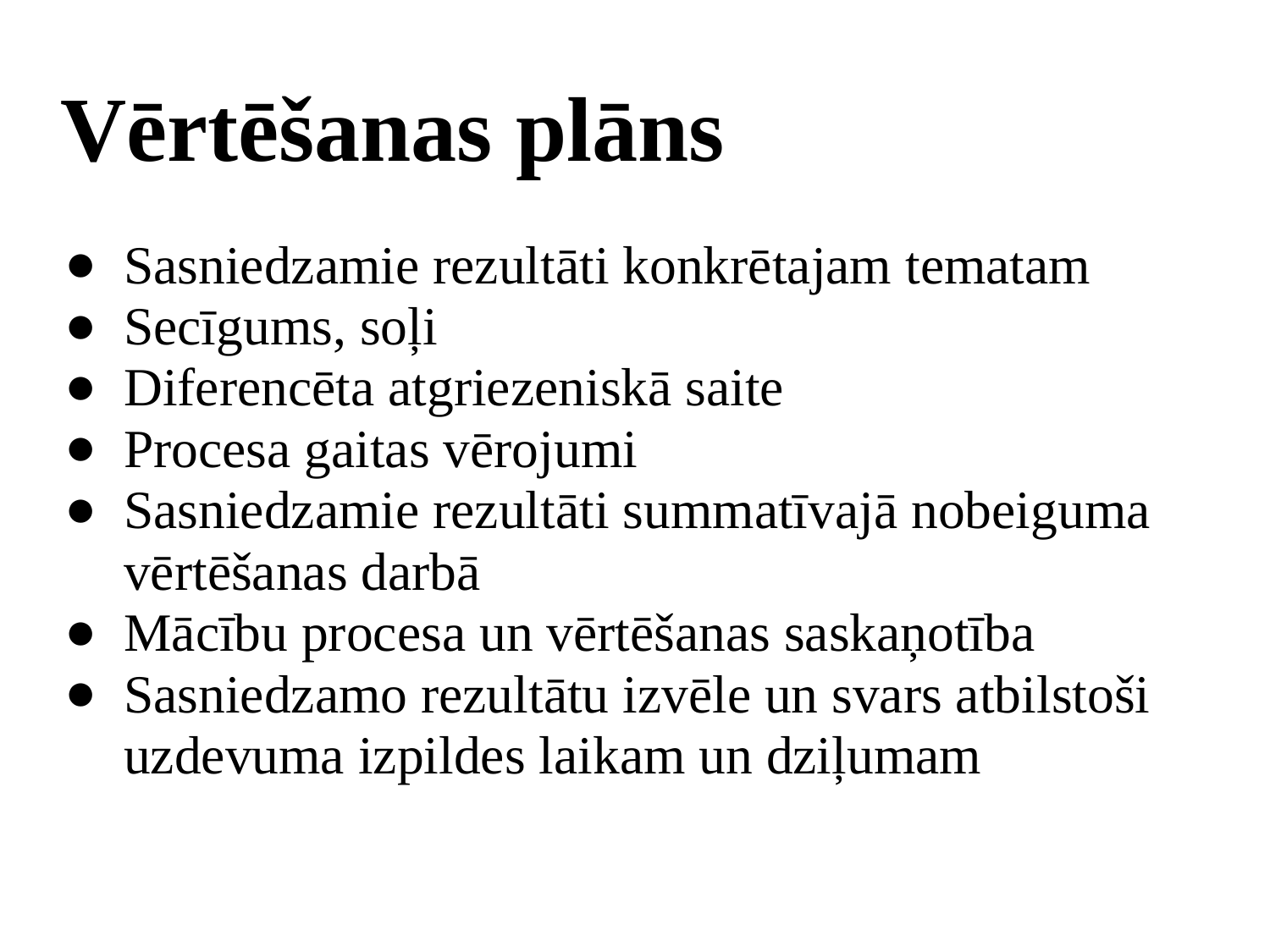

# Vērtēšanas plāns
Sasniedzamie rezultāti konkrētajam tematam
Secīgums, soļi
Diferencēta atgriezeniskā saite
Procesa gaitas vērojumi
Sasniedzamie rezultāti summatīvajā nobeiguma vērtēšanas darbā
Mācību procesa un vērtēšanas saskaņotība
Sasniedzamo rezultātu izvēle un svars atbilstoši uzdevuma izpildes laikam un dziļumam